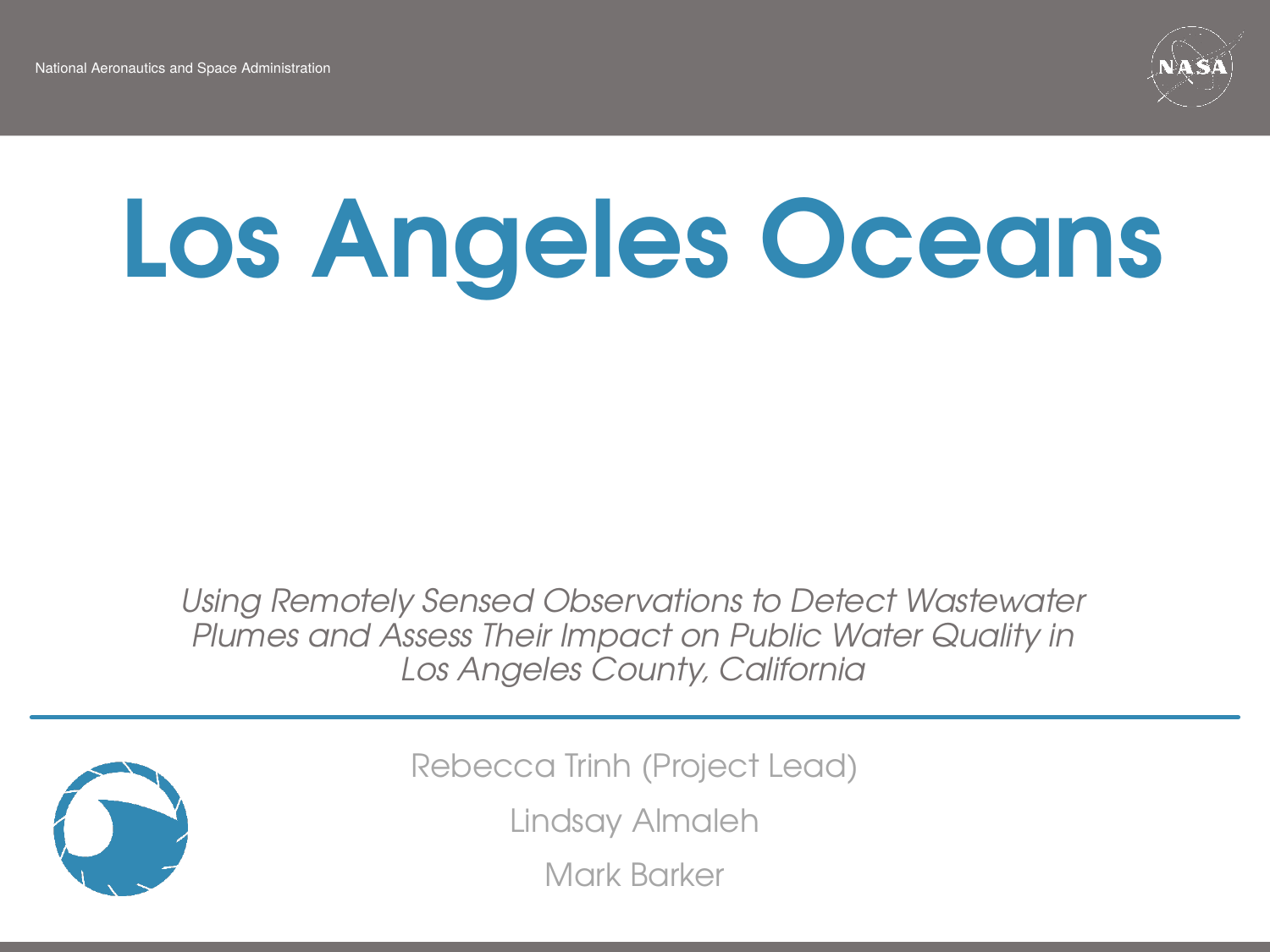

Los Angeles Oceans
Using Remotely Sensed Observations to Detect Wastewater Plumes and Assess Their Impact on Public Water Quality in Los Angeles County, California
Rebecca Trinh (Project Lead)

Lindsay Almaleh
Mark Barker